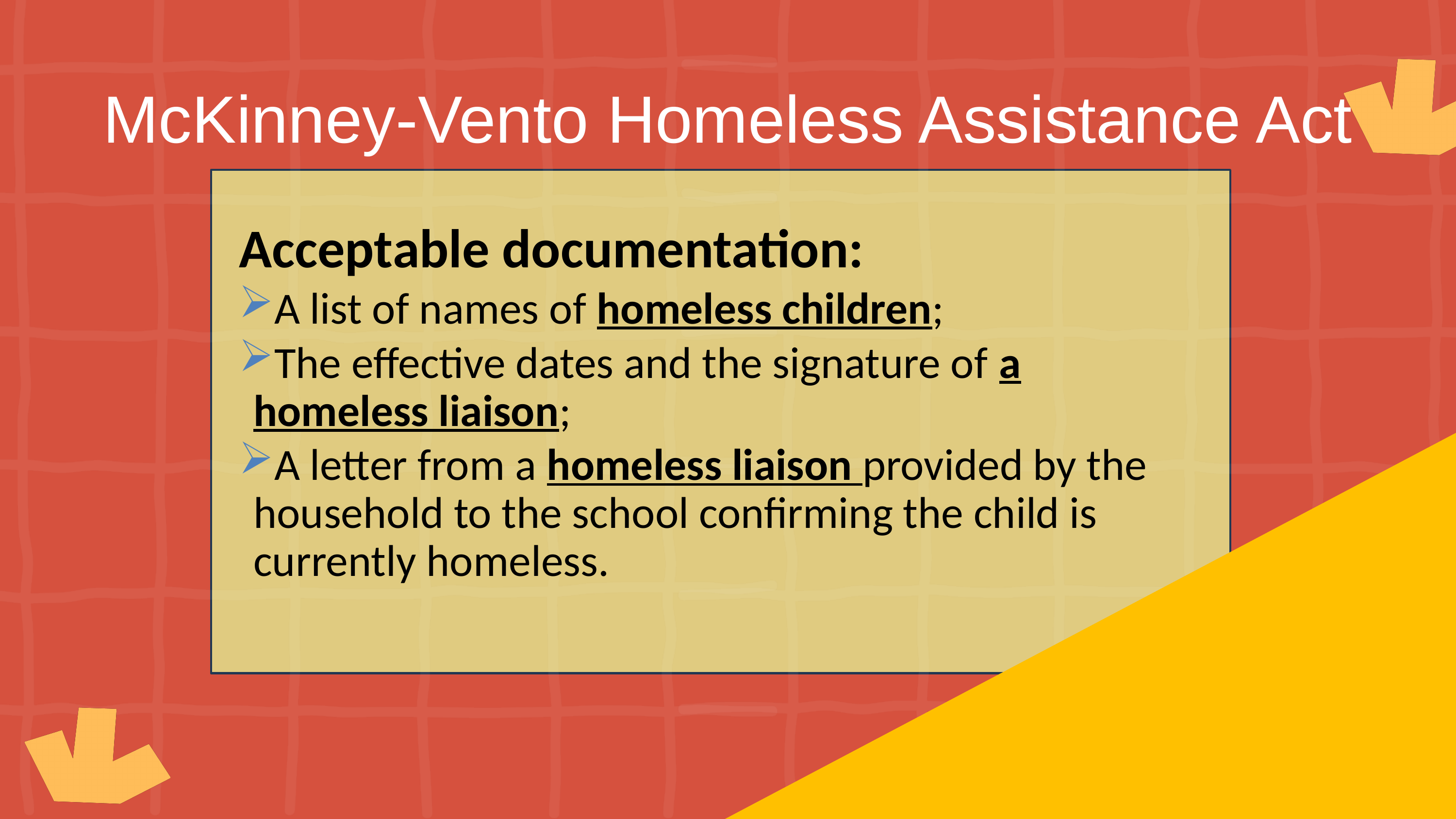

McKinney-Vento Homeless Assistance Act

Acceptable documentation:
A list of names of homeless children;
The effective dates and the signature of a homeless liaison;
A letter from a homeless liaison provided by the household to the school confirming the child is currently homeless.